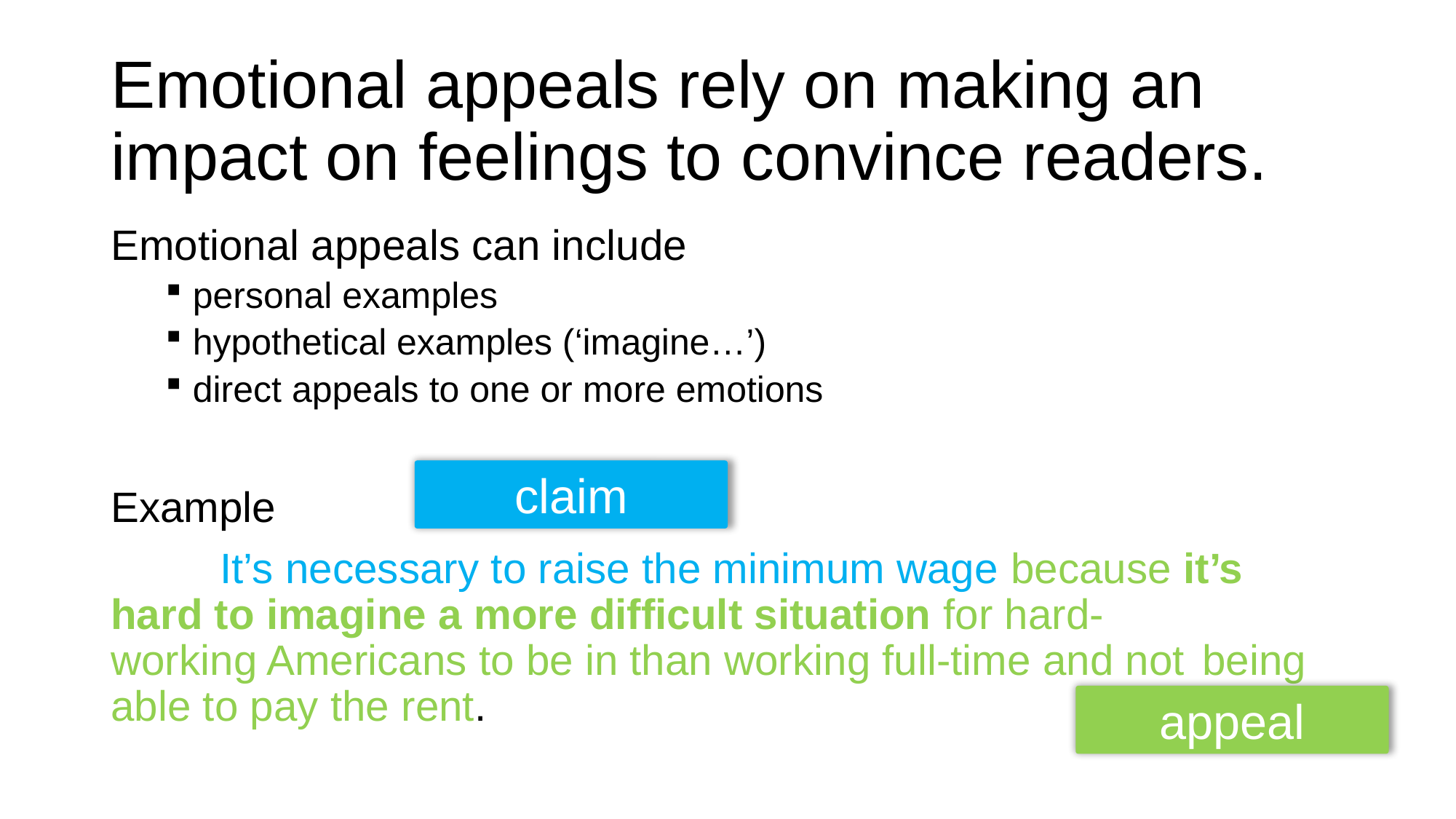

# Emotional appeals rely on making an impact on feelings to convince readers.
Emotional appeals can include
personal examples
hypothetical examples (‘imagine…’)
direct appeals to one or more emotions

Example
	It’s necessary to raise the minimum wage because it’s 	hard to imagine a more difficult situation for hard-	working Americans to be in than working full-time and not 	being able to pay the rent.
claim
appeal